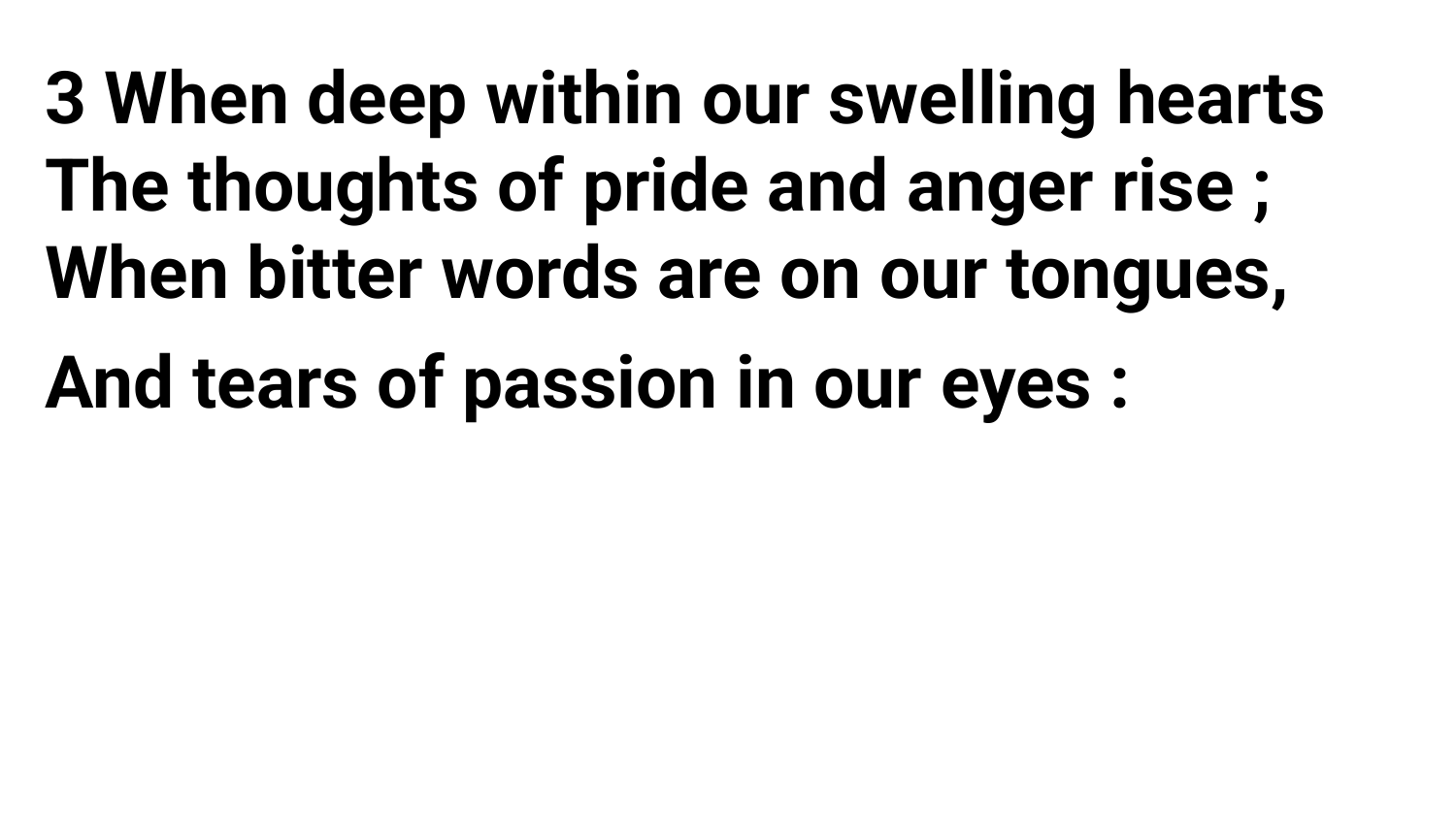

3 When deep within our swelling hearts
The thoughts of pride and anger rise ;
When bitter words are on our tongues,
And tears of passion in our eyes :